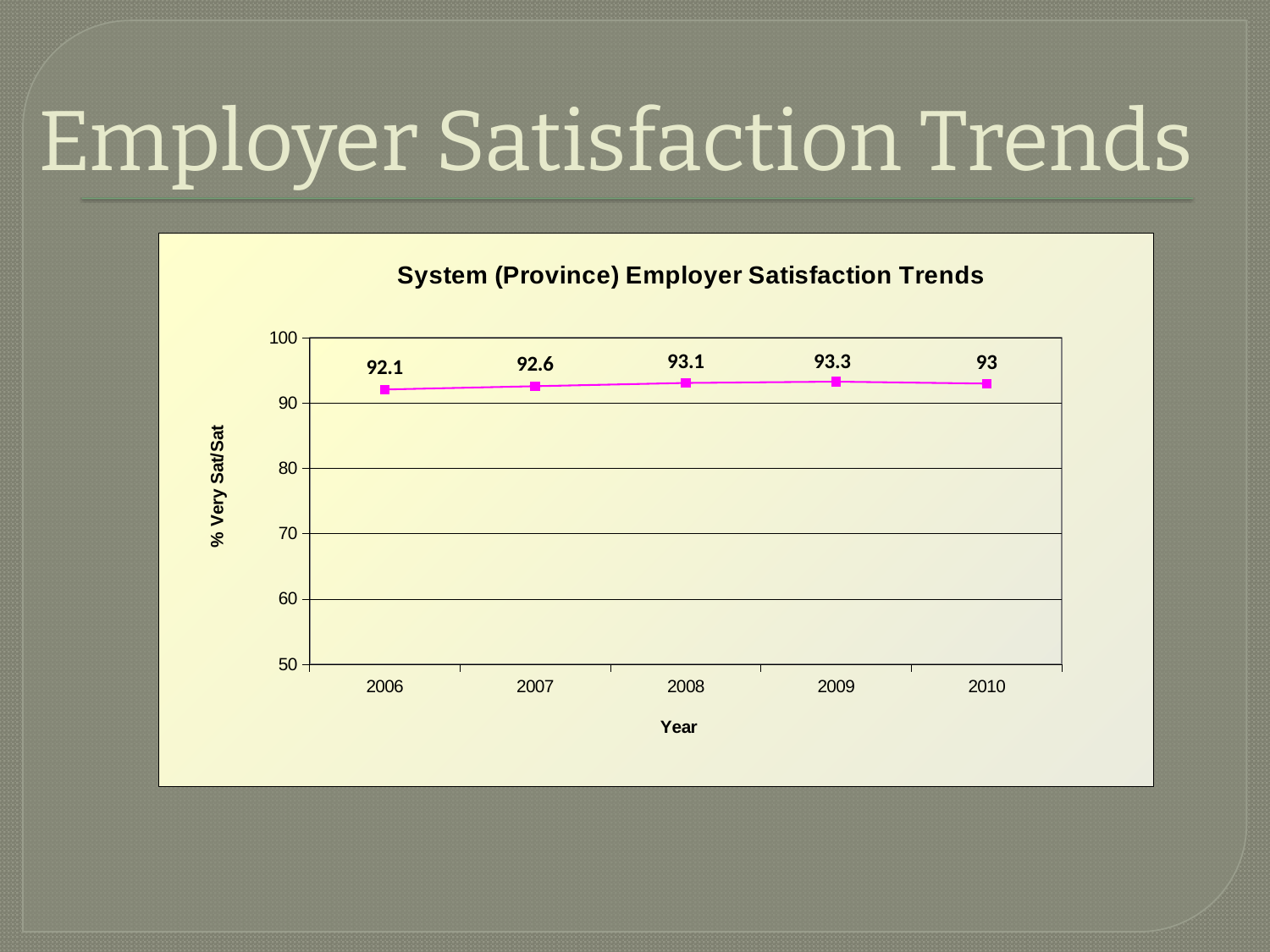

# Employer Satisfaction Trends

### Chart: System (Province) Employer Satisfaction Trends

| Category | System |
|---|---|
| 2006 | 92.1 |
| 2007 | 92.6 |
| 2008 | 93.1 |
| 2009 | 93.3 |
| 2010 | 93.0 |